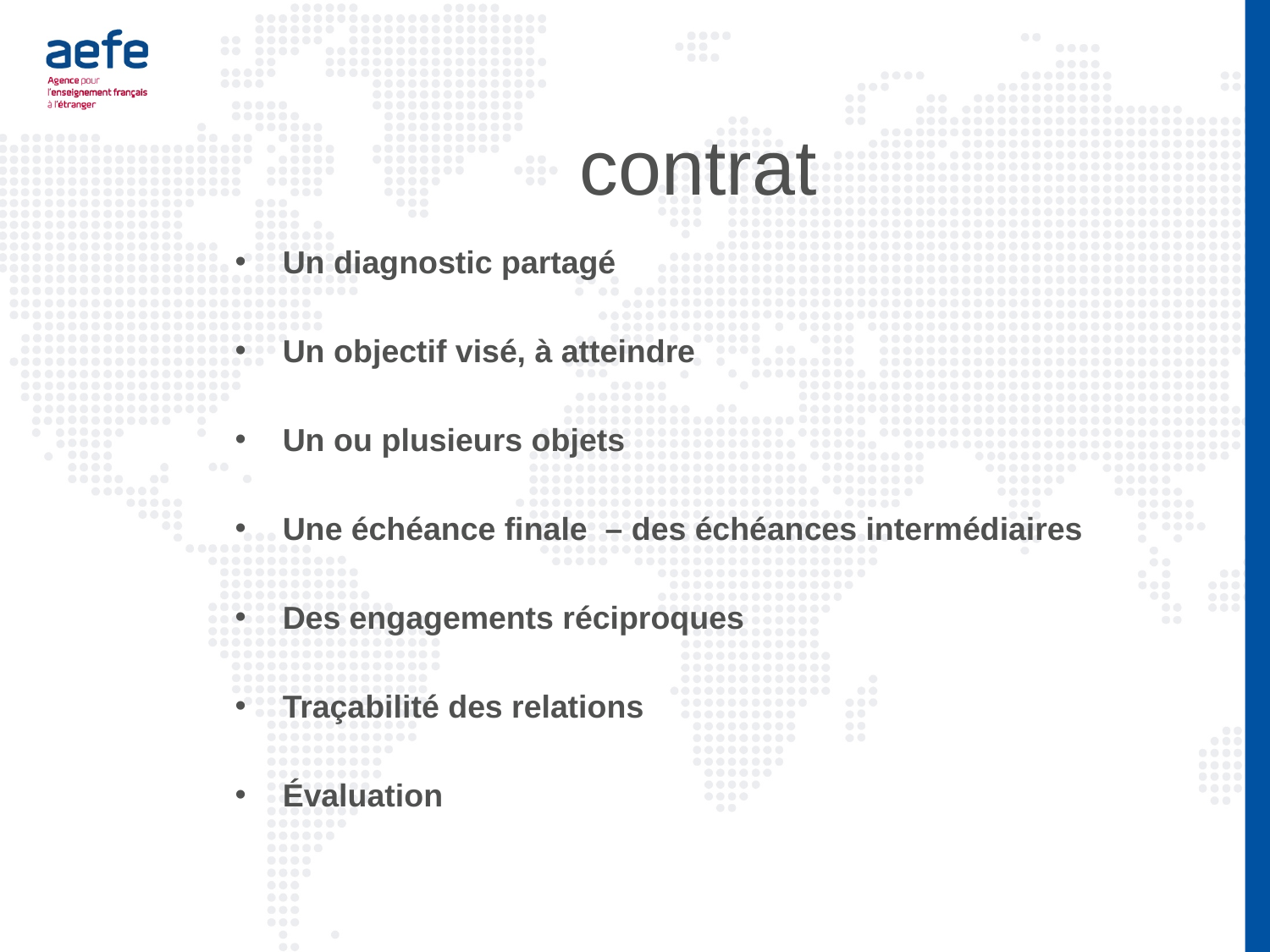

# contrat
Un diagnostic partagé

Un objectif visé, à atteindre

Un ou plusieurs objets

Une échéance finale  – des échéances intermédiaires

Des engagements réciproques

Traçabilité des relations

Évaluation